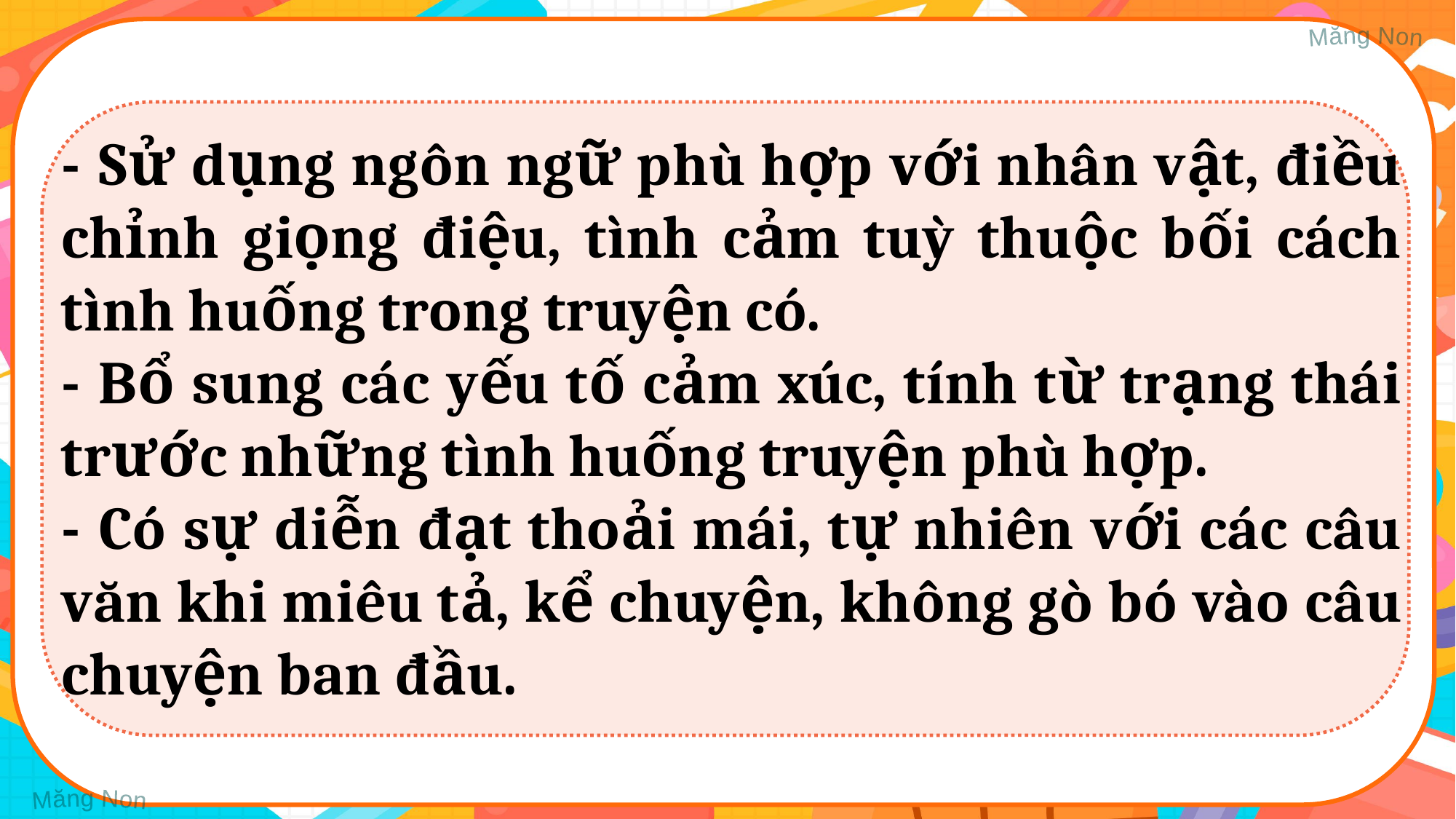

- Sử dụng ngôn ngữ phù hợp với nhân vật, điều chỉnh giọng điệu, tình cảm tuỳ thuộc bối cách tình huống trong truyện có.
- Bổ sung các yếu tố cảm xúc, tính từ trạng thái trước những tình huống truyện phù hợp.
- Có sự diễn đạt thoải mái, tự nhiên với các câu văn khi miêu tả, kể chuyện, không gò bó vào câu chuyện ban đầu.